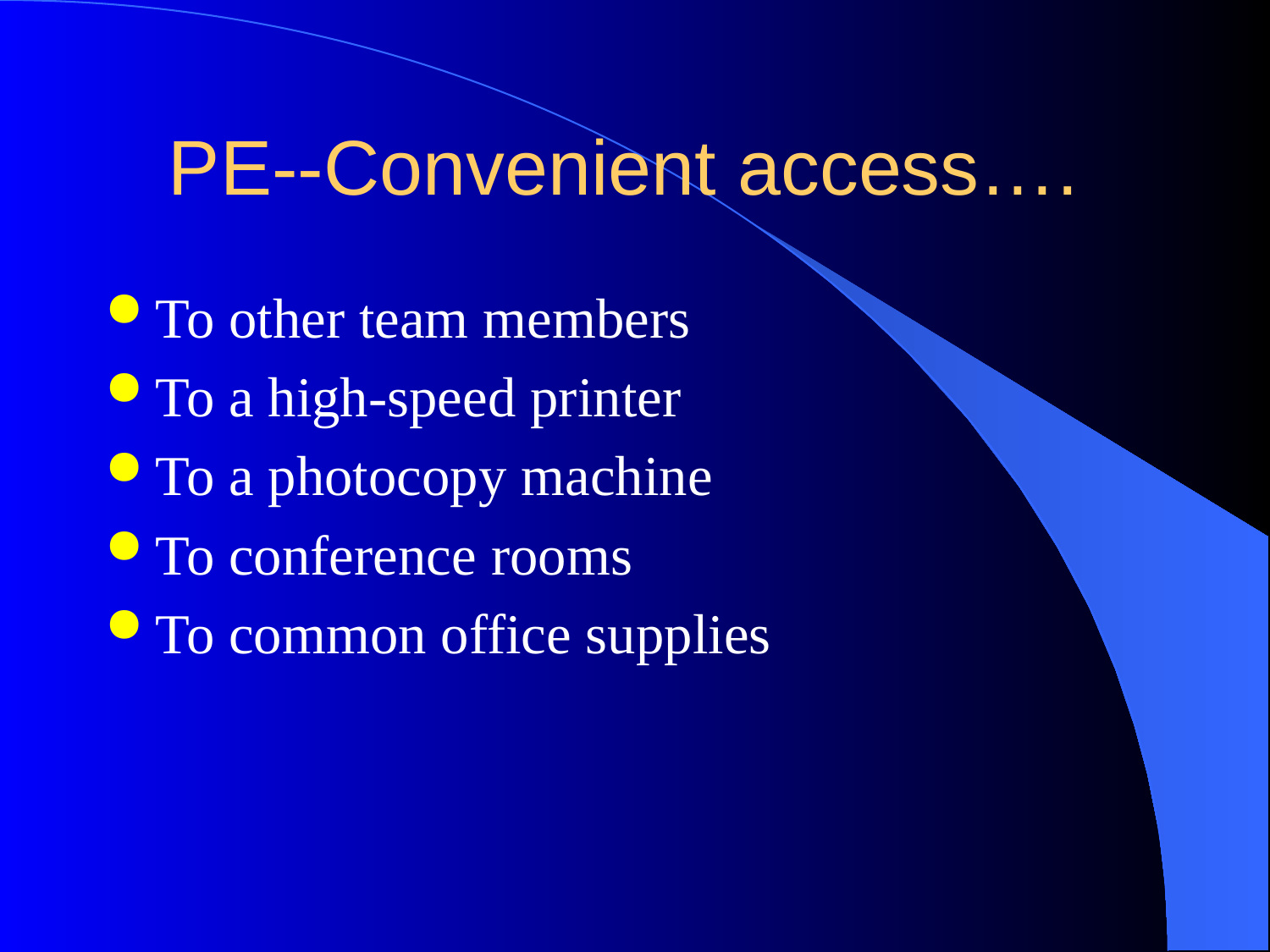

# PE--Convenient access….
To other team members
To a high-speed printer
To a photocopy machine
To conference rooms
To common office supplies